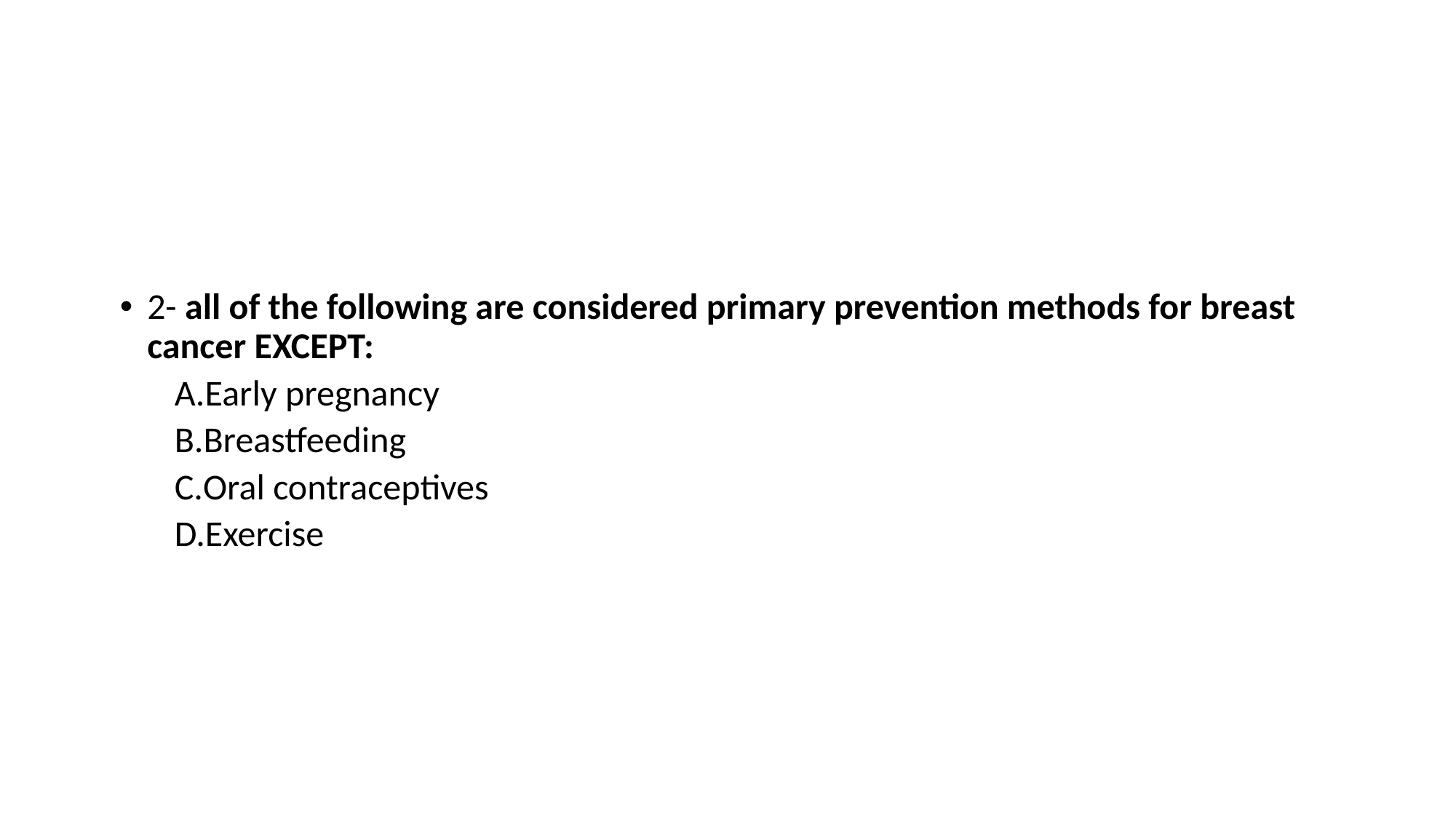

#
2- all of the following are considered primary prevention methods for breast cancer EXCEPT:
Early pregnancy
Breastfeeding
Oral contraceptives
Exercise